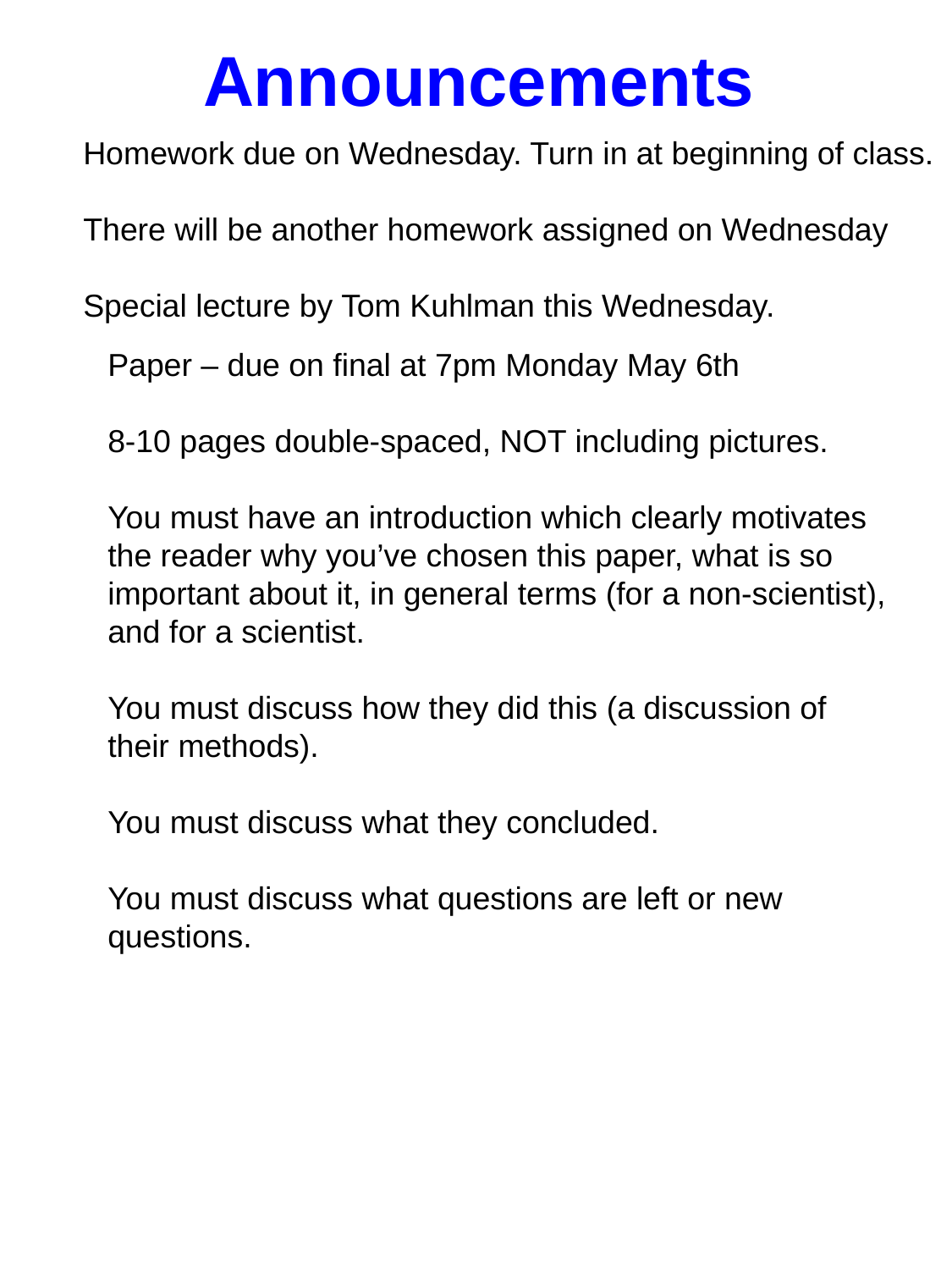

# Announcements
Homework due on Wednesday. Turn in at beginning of class.

There will be another homework assigned on Wednesday

Special lecture by Tom Kuhlman this Wednesday.
Paper – due on final at 7pm Monday May 6th

8-10 pages double-spaced, NOT including pictures.

You must have an introduction which clearly motivates the reader why you’ve chosen this paper, what is so important about it, in general terms (for a non-scientist), and for a scientist.

You must discuss how they did this (a discussion of their methods).

You must discuss what they concluded.

You must discuss what questions are left or new questions.